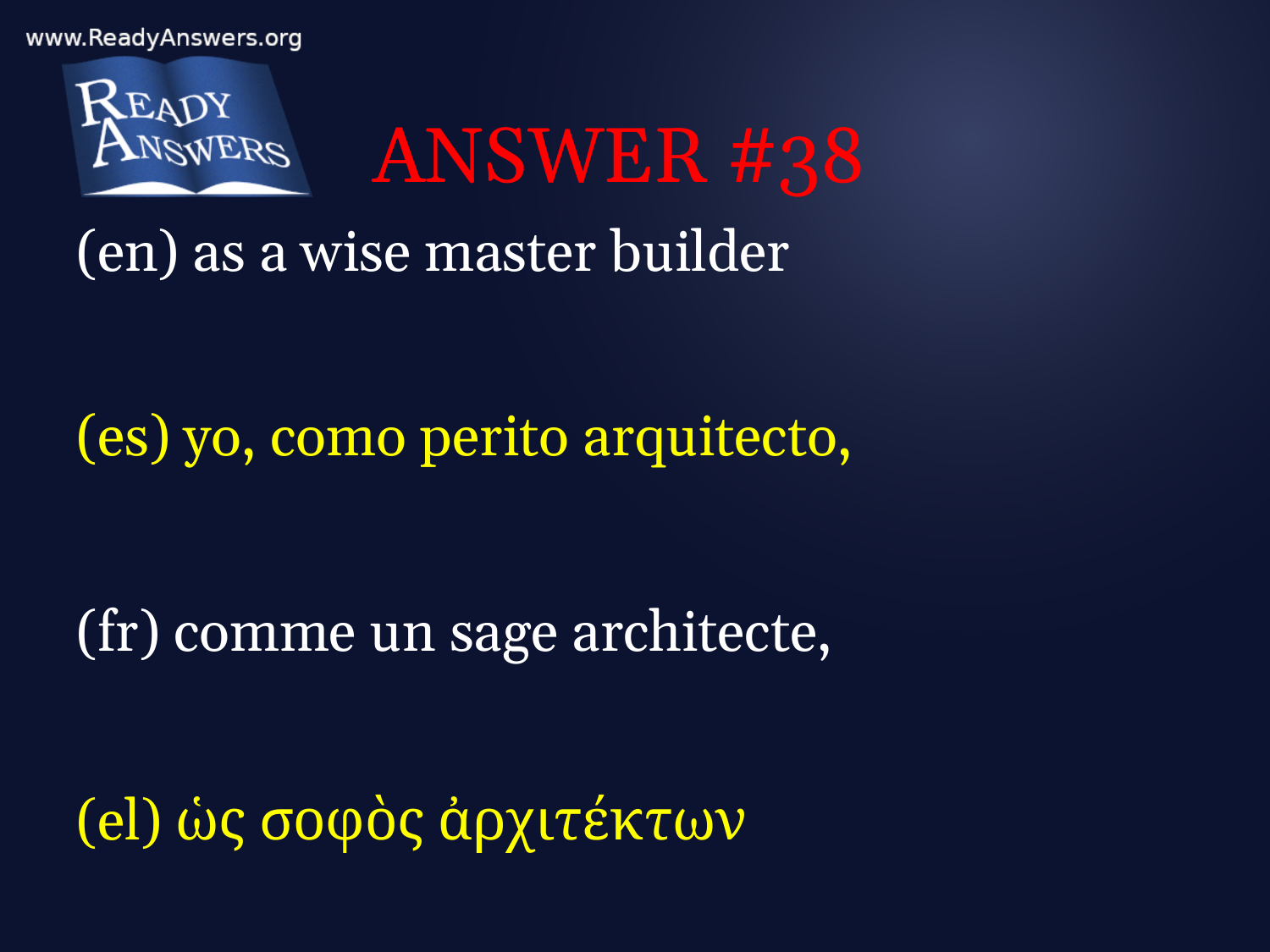

# ANSWER #38
(en) as a wise master builder
(es) yo, como perito arquitecto,
(fr) comme un sage architecte,
(el) ὡς σοφὸς ἀρχιτέκτων